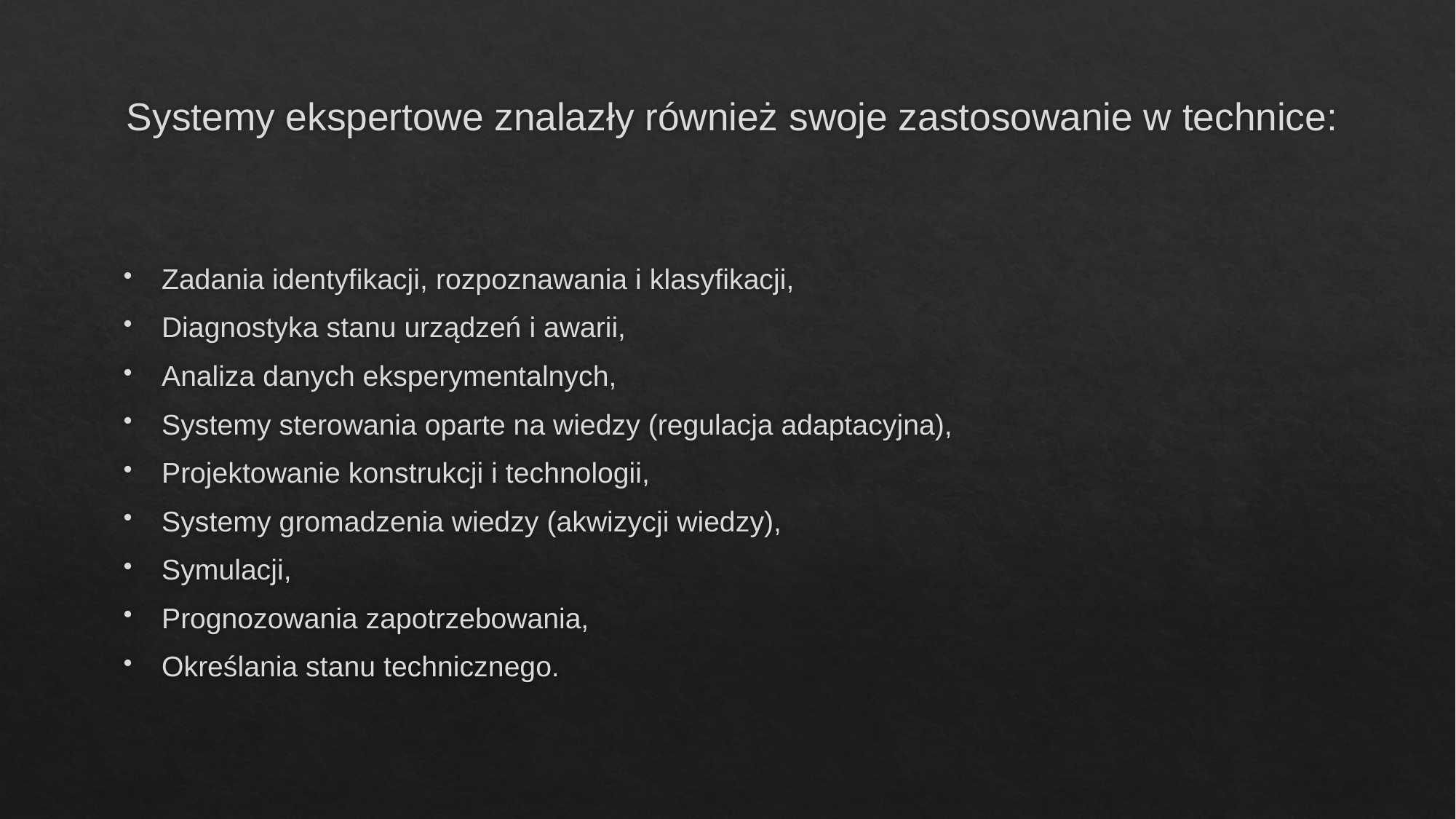

# Systemy ekspertowe znalazły również swoje zastosowanie w technice:

Zadania identyfikacji, rozpoznawania i klasyfikacji,
Diagnostyka stanu urządzeń i awarii,
Analiza danych eksperymentalnych,
Systemy sterowania oparte na wiedzy (regulacja adaptacyjna),
Projektowanie konstrukcji i technologii,
Systemy gromadzenia wiedzy (akwizycji wiedzy),
Symulacji,
Prognozowania zapotrzebowania,
Określania stanu technicznego.